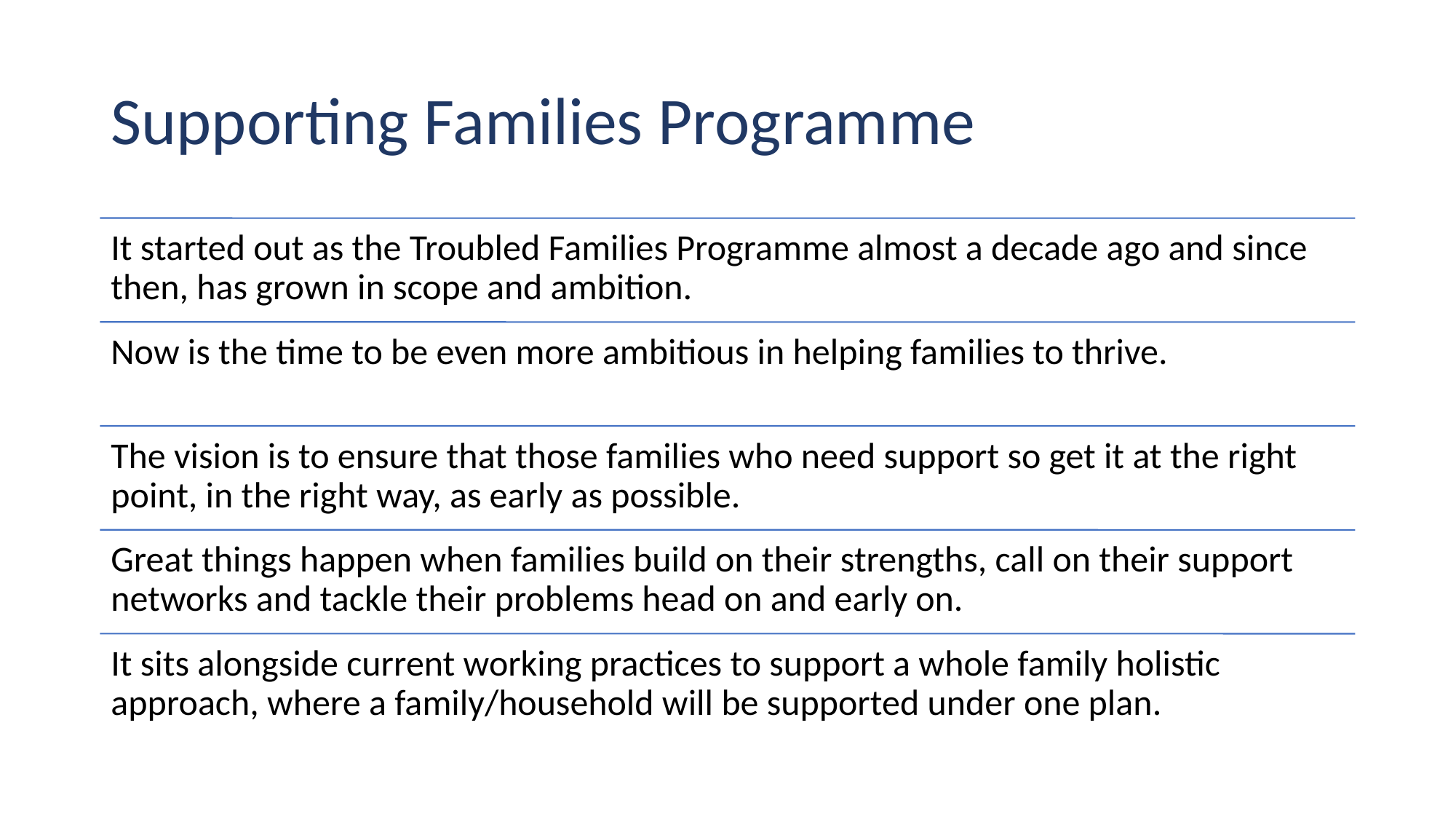

# Supporting Families Programme
It started out as the Troubled Families Programme almost a decade ago and since then, has grown in scope and ambition.
Now is the time to be even more ambitious in helping families to thrive.
The vision is to ensure that those families who need support so get it at the right point, in the right way, as early as possible.
Great things happen when families build on their strengths, call on their support networks and tackle their problems head on and early on.
It sits alongside current working practices to support a whole family holistic approach, where a family/household will be supported under one plan.